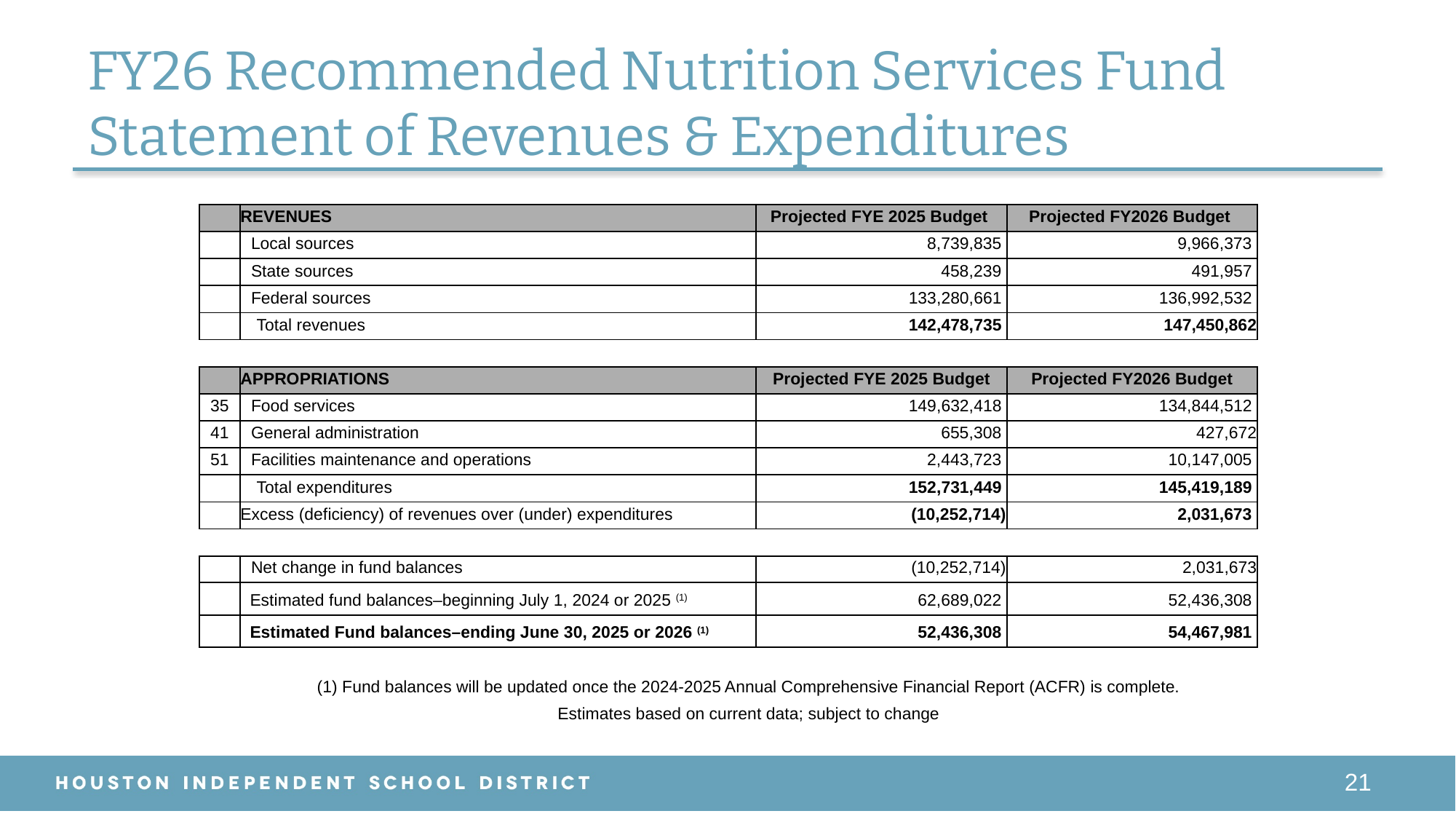

# FY26 Recommended Nutrition Services Fund Statement of Revenues & Expenditures
|  | REVENUES | Projected FYE 2025 Budget | Projected FY2026 Budget |
| --- | --- | --- | --- |
|  | Local sources | 8,739,835 | 9,966,373 |
|  | State sources | 458,239 | 491,957 |
|  | Federal sources | 133,280,661 | 136,992,532 |
|  | Total revenues | 142,478,735 | 147,450,862 |
|  |  |  |  |
|  | APPROPRIATIONS | Projected FYE 2025 Budget | Projected FY2026 Budget |
| 35 | Food services | 149,632,418 | 134,844,512 |
| 41 | General administration | 655,308 | 427,672 |
| 51 | Facilities maintenance and operations | 2,443,723 | 10,147,005 |
|  | Total expenditures | 152,731,449 | 145,419,189 |
|  | Excess (deficiency) of revenues over (under) expenditures | (10,252,714) | 2,031,673 |
|  |  |  |  |
|  | Net change in fund balances | (10,252,714) | 2,031,673 |
|  | Estimated fund balances–beginning July 1, 2024 or 2025 (1) | 62,689,022 | 52,436,308 |
|  | Estimated Fund balances–ending June 30, 2025 or 2026 (1) | 52,436,308 | 54,467,981 |
|  |  |  |  |
|  | (1) Fund balances will be updated once the 2024-2025 Annual Comprehensive Financial Report (ACFR) is complete. |  |  |
|  | Estimates based on current data; subject to change |  |  |
21